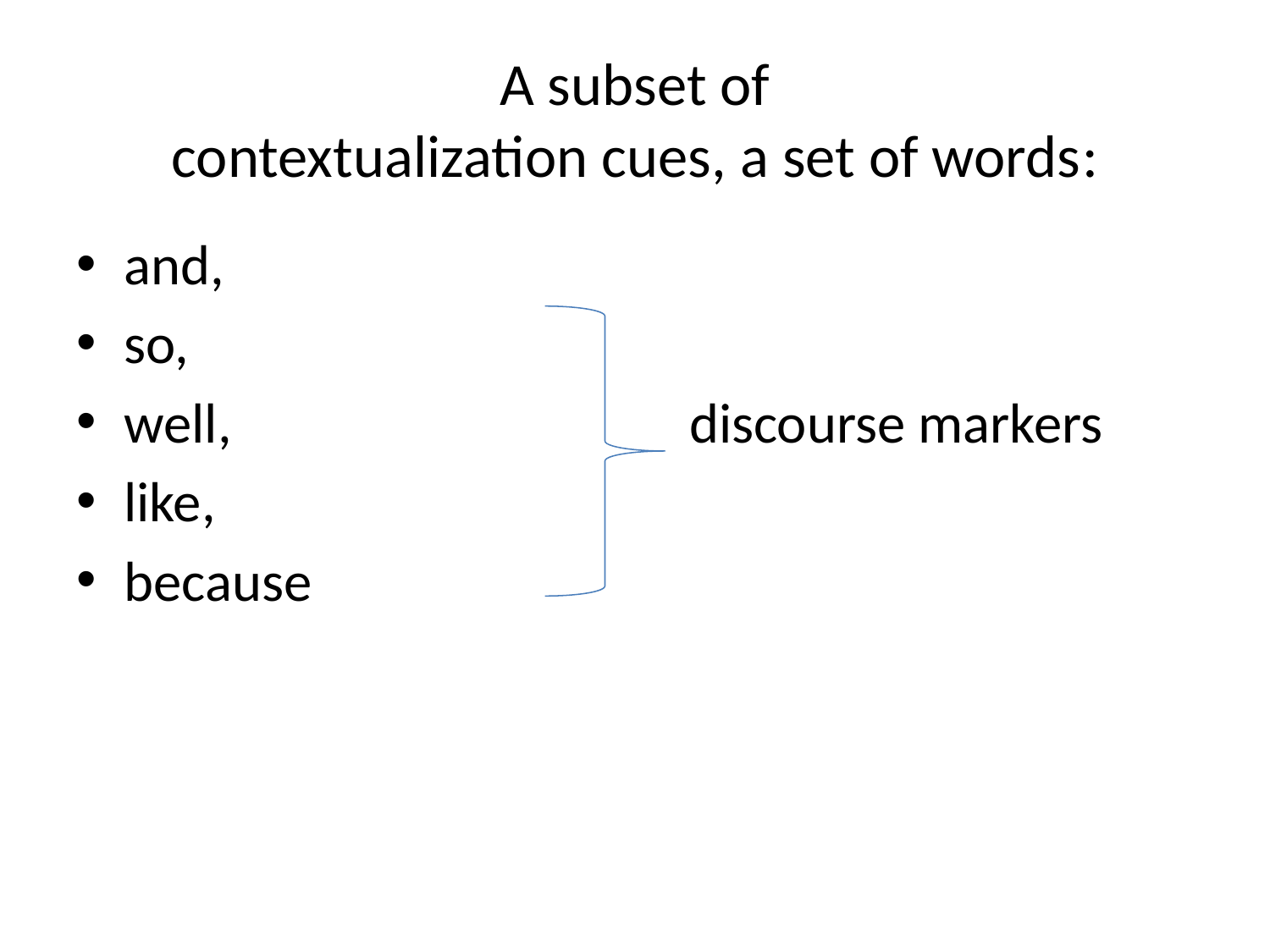

# A subset of contextualization cues, a set of words:
and,
so,
well,                                    discourse markers
like,
because